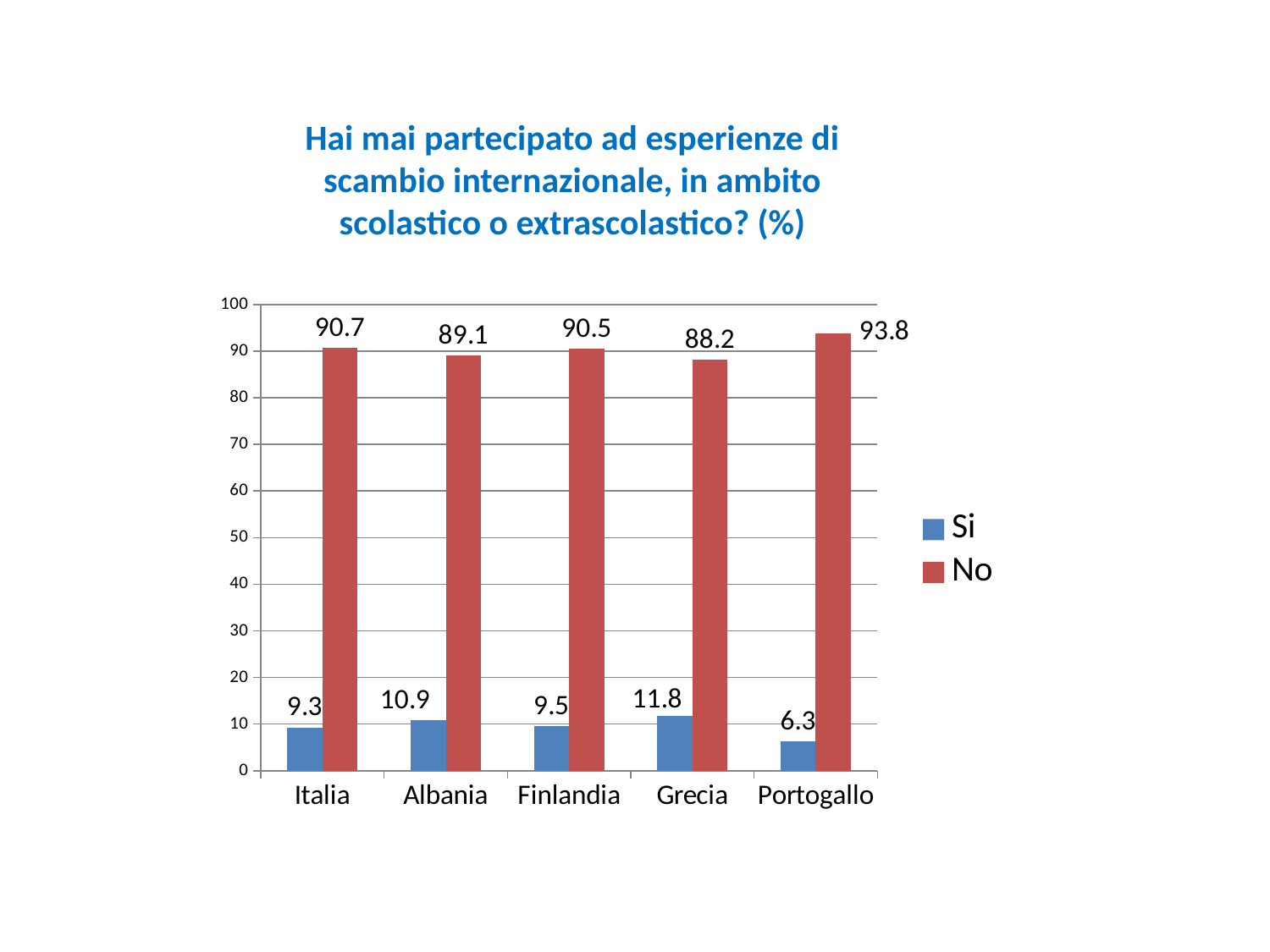

Hai mai partecipato ad esperienze di scambio internazionale, in ambito scolastico o extrascolastico? (%)

### Chart

| Category | Si | No |
|---|---|---|
| Italia | 9.3 | 90.7 |
| Albania | 10.9 | 89.1 |
| Finlandia | 9.5 | 90.5 |
| Grecia | 11.8 | 88.2 |
| Portogallo | 6.3 | 93.8 |